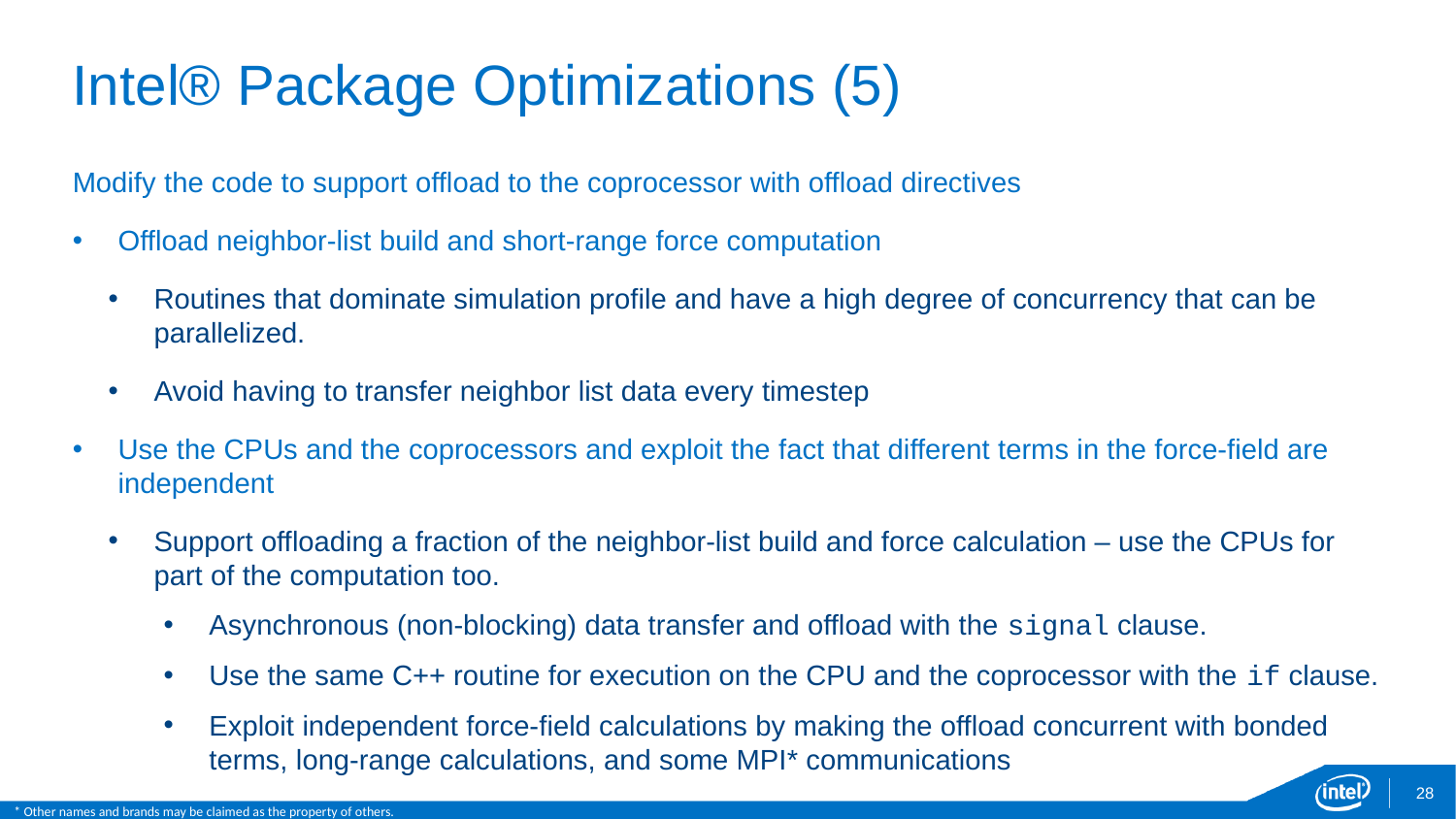

# Intel® Package Optimizations (5)
Modify the code to support offload to the coprocessor with offload directives
Offload neighbor-list build and short-range force computation
Routines that dominate simulation profile and have a high degree of concurrency that can be parallelized.
Avoid having to transfer neighbor list data every timestep
Use the CPUs and the coprocessors and exploit the fact that different terms in the force-field are independent
Support offloading a fraction of the neighbor-list build and force calculation – use the CPUs for part of the computation too.
Asynchronous (non-blocking) data transfer and offload with the signal clause.
Use the same C++ routine for execution on the CPU and the coprocessor with the if clause.
Exploit independent force-field calculations by making the offload concurrent with bonded terms, long-range calculations, and some MPI* communications
28
* Other names and brands may be claimed as the property of others.